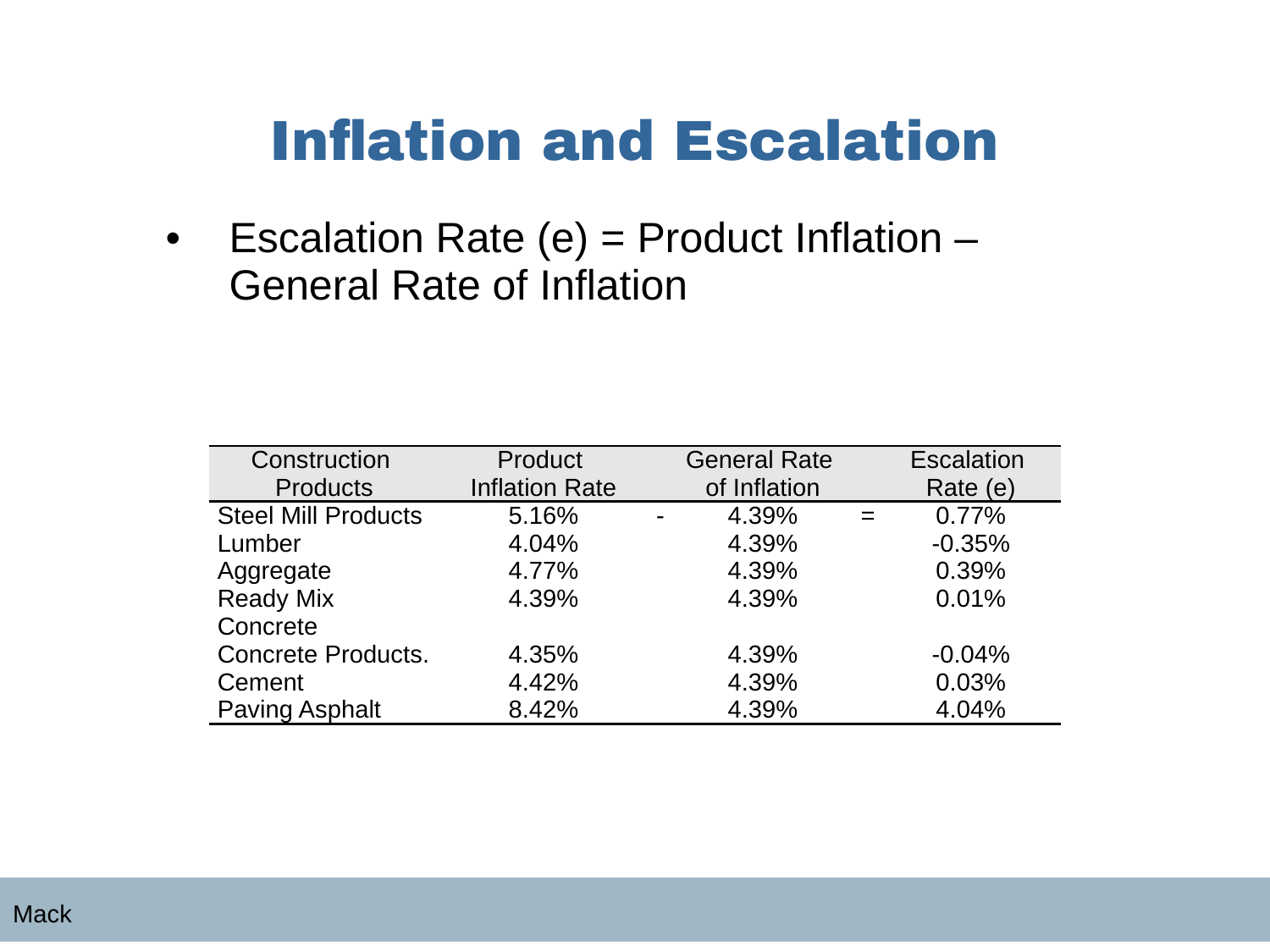

# Inflation and Escalation
| Escalation Rate (e) = Product Inflation – General Rate of Inflation |
| --- |

| Construction Products | Product Inflation Rate |  | General Rate of Inflation |  | Escalation Rate (e) |
| --- | --- | --- | --- | --- | --- |
| Steel Mill Products | 5.16% | - | 4.39% | = | 0.77% |
| Lumber | 4.04% |  | 4.39% |  | -0.35% |
| Aggregate | 4.77% |  | 4.39% |  | 0.39% |
| Ready Mix Concrete | 4.39% |  | 4.39% |  | 0.01% |
| Concrete Products. | 4.35% |  | 4.39% |  | -0.04% |
| Cement | 4.42% |  | 4.39% |  | 0.03% |
| Paving Asphalt | 8.42% |  | 4.39% |  | 4.04% |
Mack